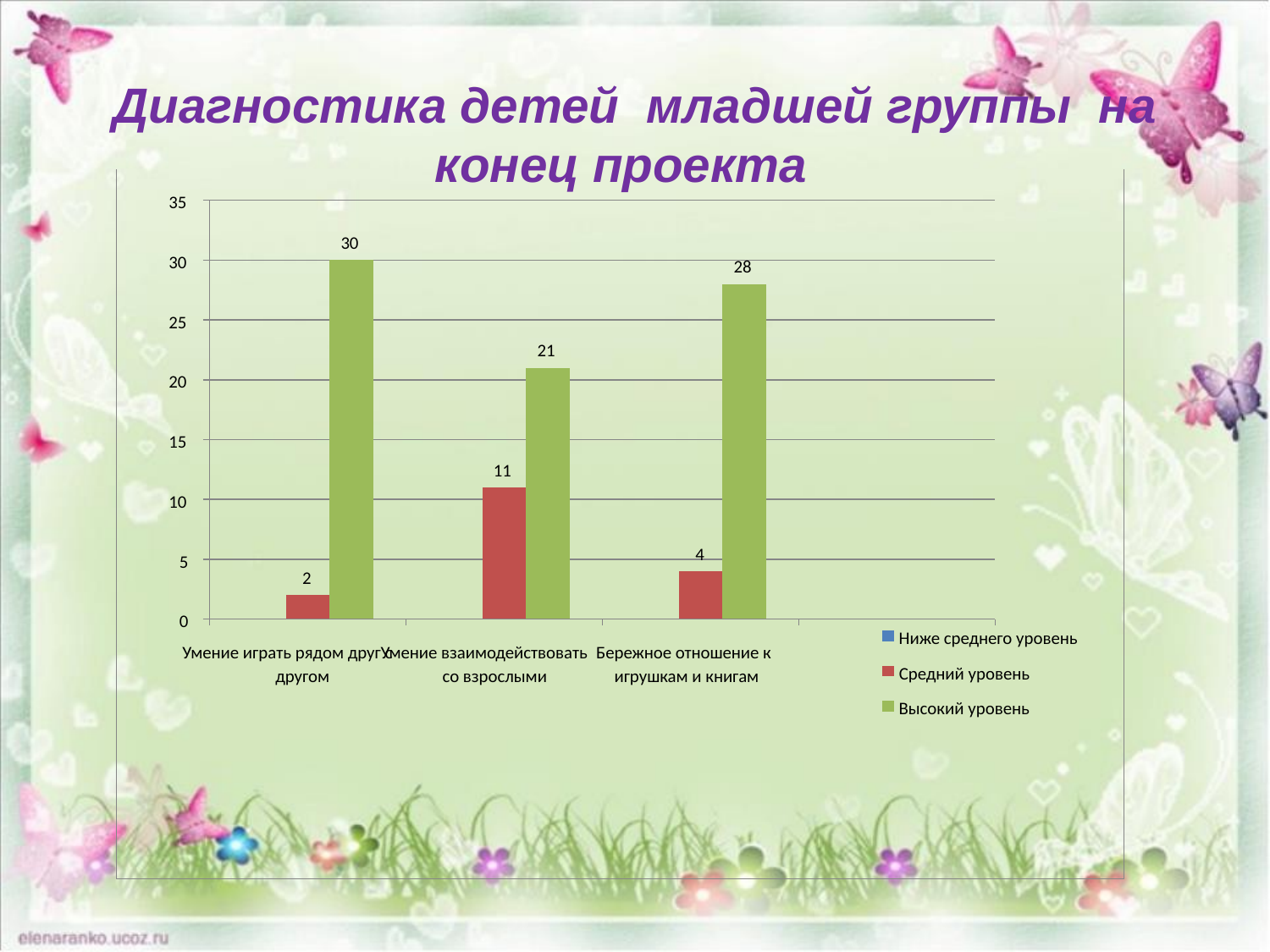

# Диагностика детей  младшей группы  на конец проекта

35

30
30
28

25

21

20

15

11

10

4
5

2

0

Ниже среднего уровень

Умение играть рядом друг с
Умение взаимодействовать
Бережное отношение к
Средний уровень
другом
со взрослыми
игрушкам и книгам

Высокий уровень